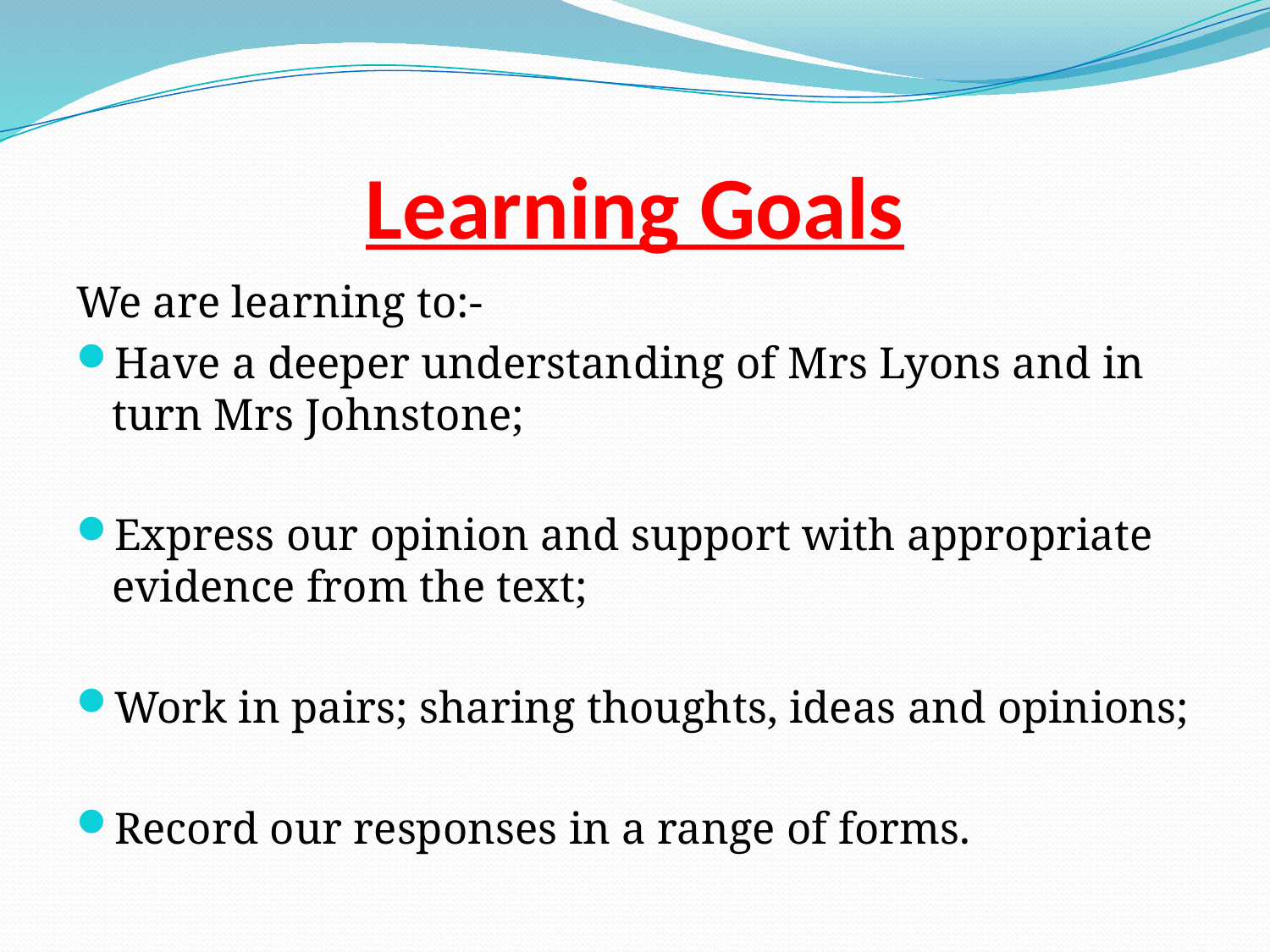

# Learning Goals
We are learning to:-
Have a deeper understanding of Mrs Lyons and in turn Mrs Johnstone;

Express our opinion and support with appropriate evidence from the text;

Work in pairs; sharing thoughts, ideas and opinions;

Record our responses in a range of forms.